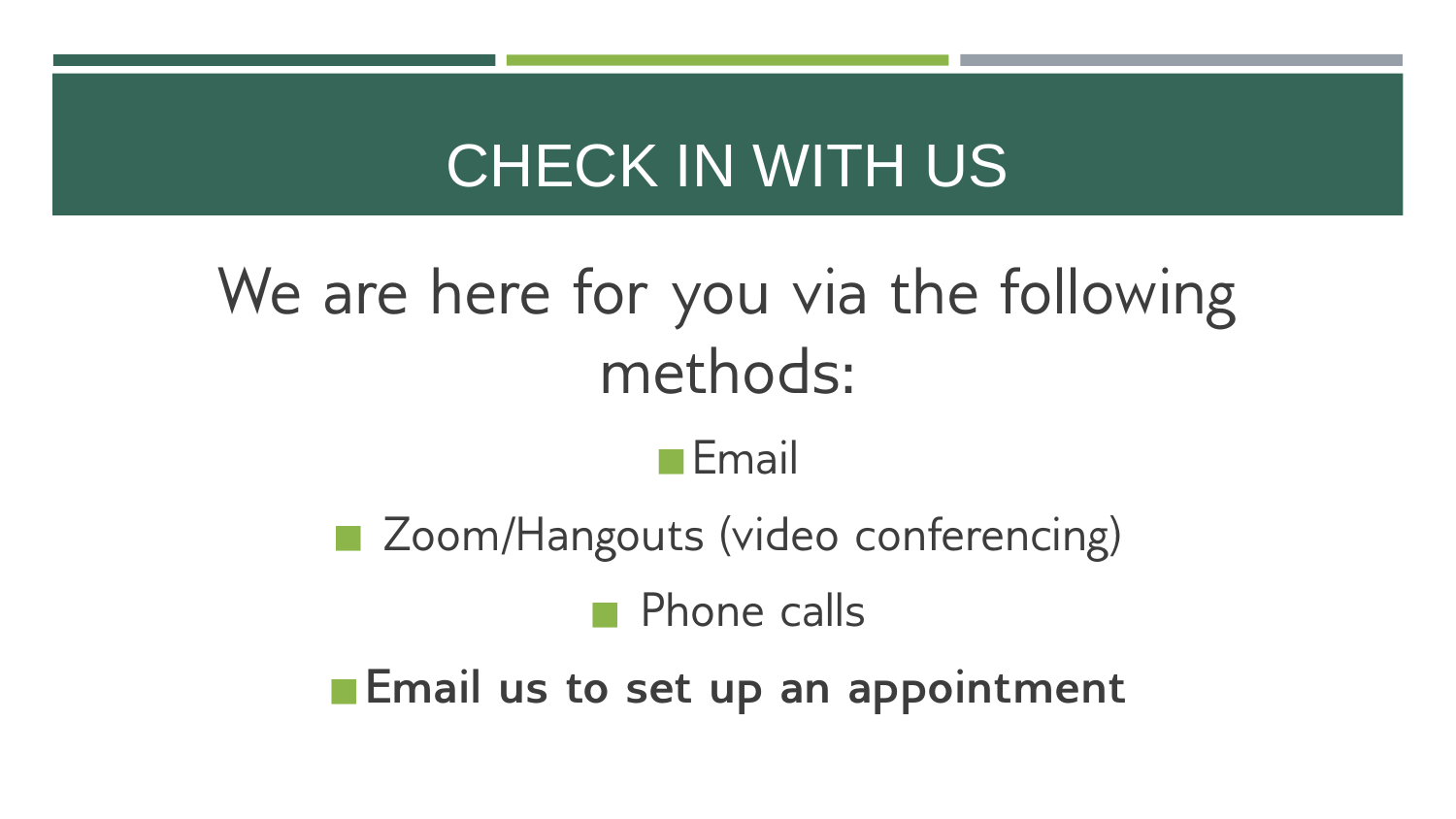

# CHECK IN WITH US
We are here for you via the following methods:
Email
 Zoom/Hangouts (video conferencing)
 Phone calls
Email us to set up an appointment